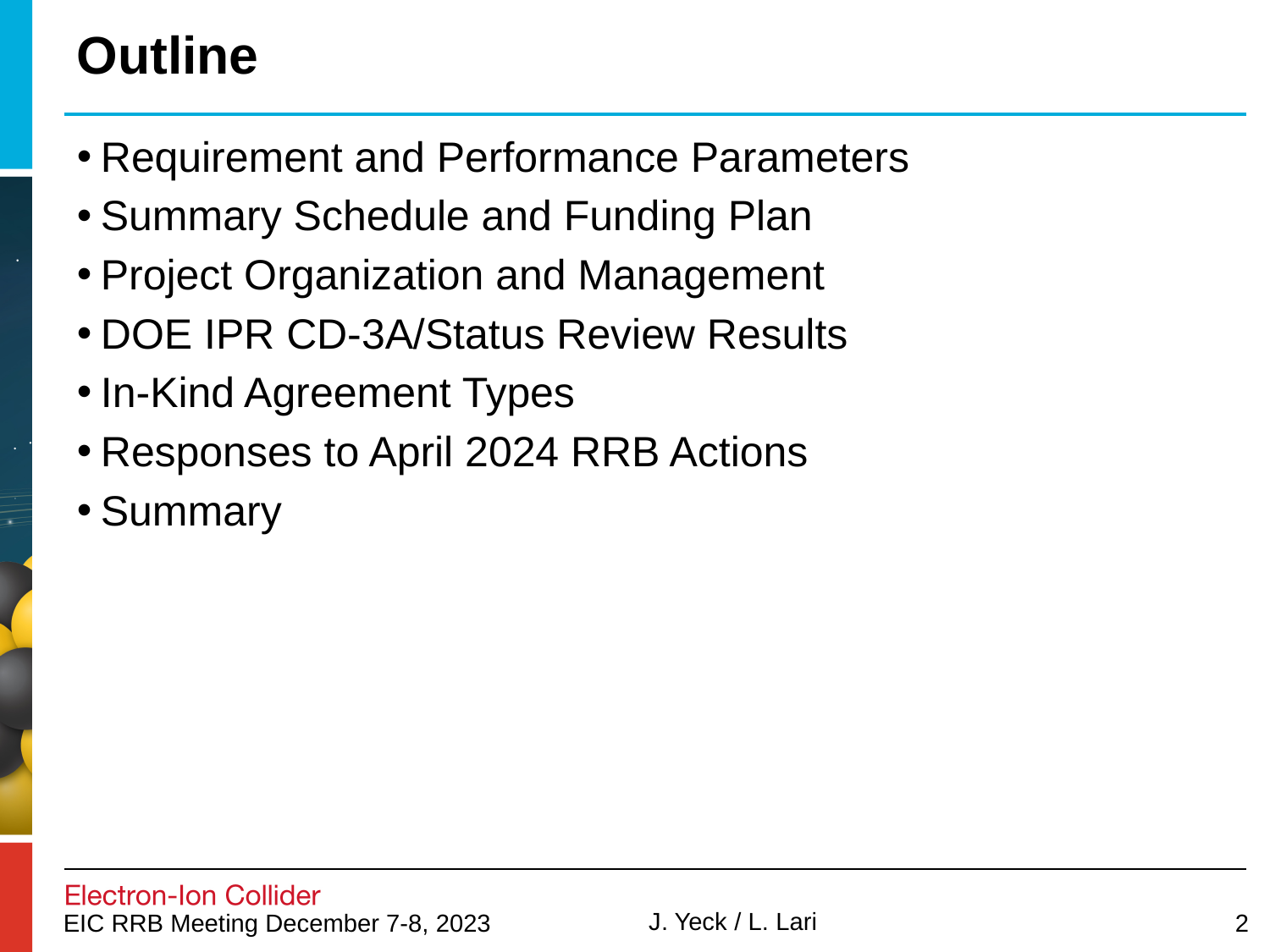

# Outline
Requirement and Performance Parameters
Summary Schedule and Funding Plan
Project Organization and Management
DOE IPR CD-3A/Status Review Results
In-Kind Agreement Types
Responses to April 2024 RRB Actions
Summary